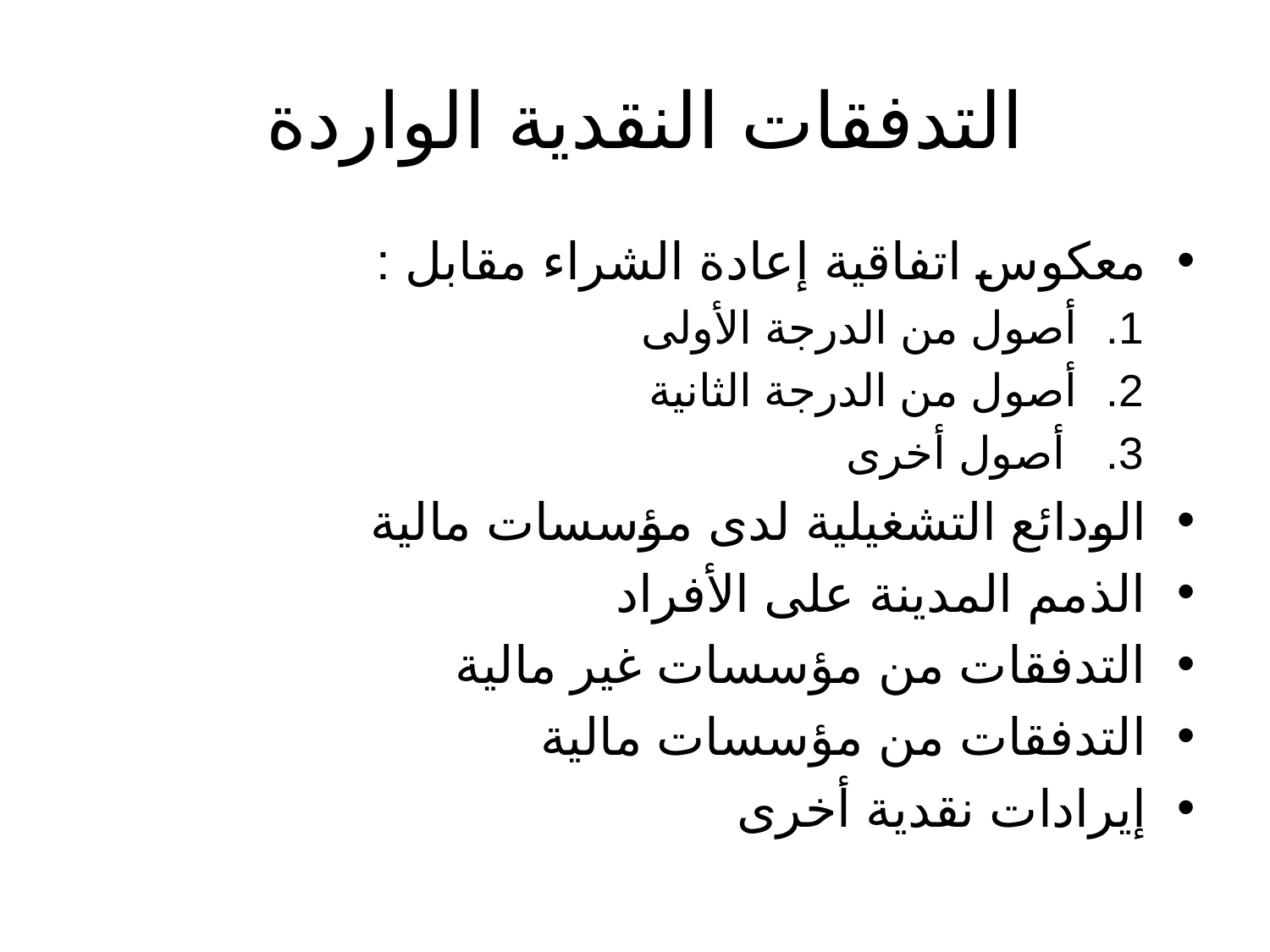

# التدفقات النقدية الواردة
معكوس اتفاقية إعادة الشراء مقابل :
أصول من الدرجة الأولى
أصول من الدرجة الثانية
 أصول أخرى
الودائع التشغيلية لدى مؤسسات مالية
الذمم المدينة على الأفراد
التدفقات من مؤسسات غير مالية
التدفقات من مؤسسات مالية
إيرادات نقدية أخرى